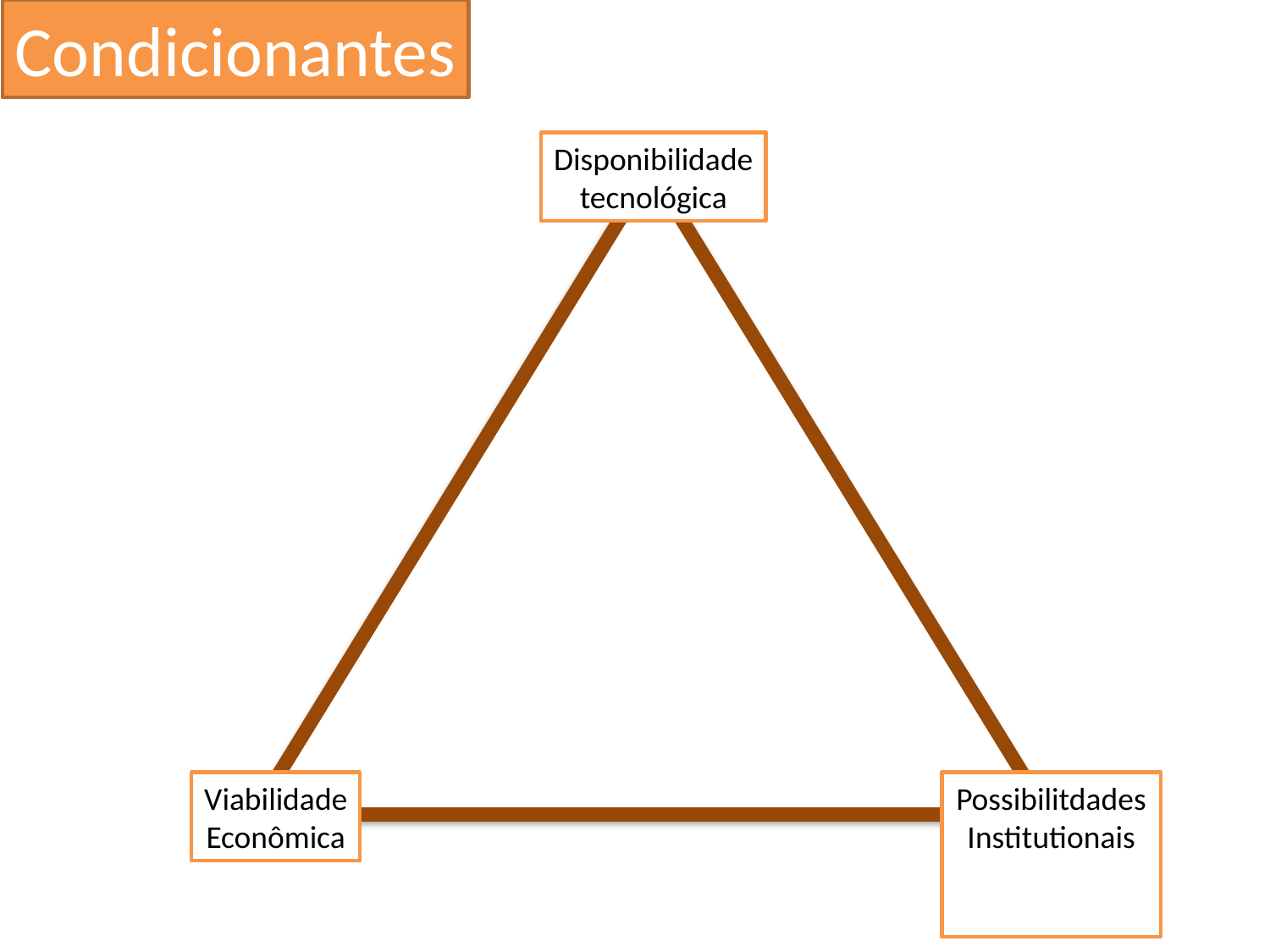

Condicionantes
Disponibilidade
tecnológica
Viabilidade
Econômica
Possibilitdades Institutionais